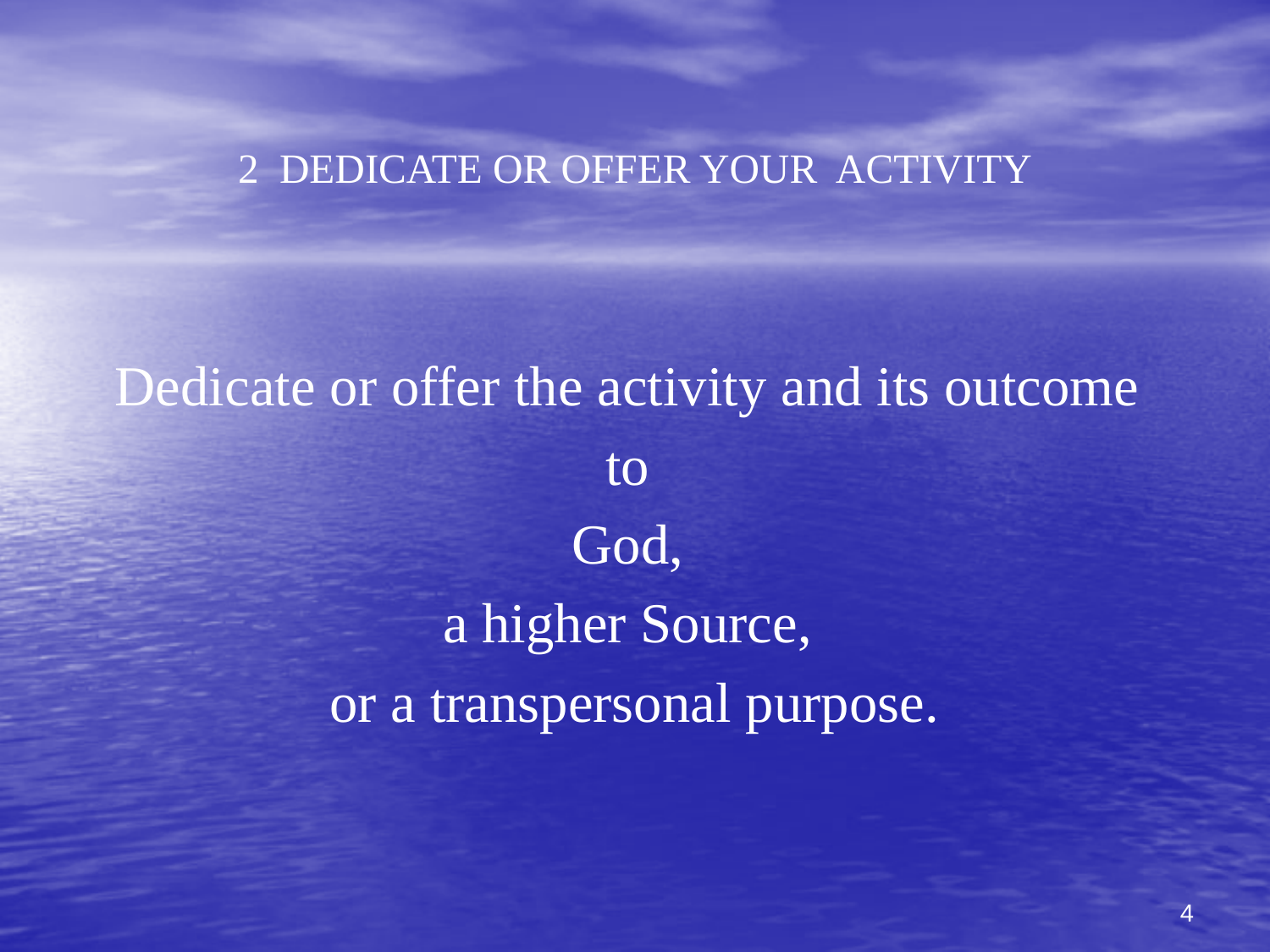

# 2  DEDICATE OR OFFER YOUR  ACTIVITY

Dedicate or offer the activity and its outcome
to
God,
a higher Source,
or a transpersonal purpose.

4